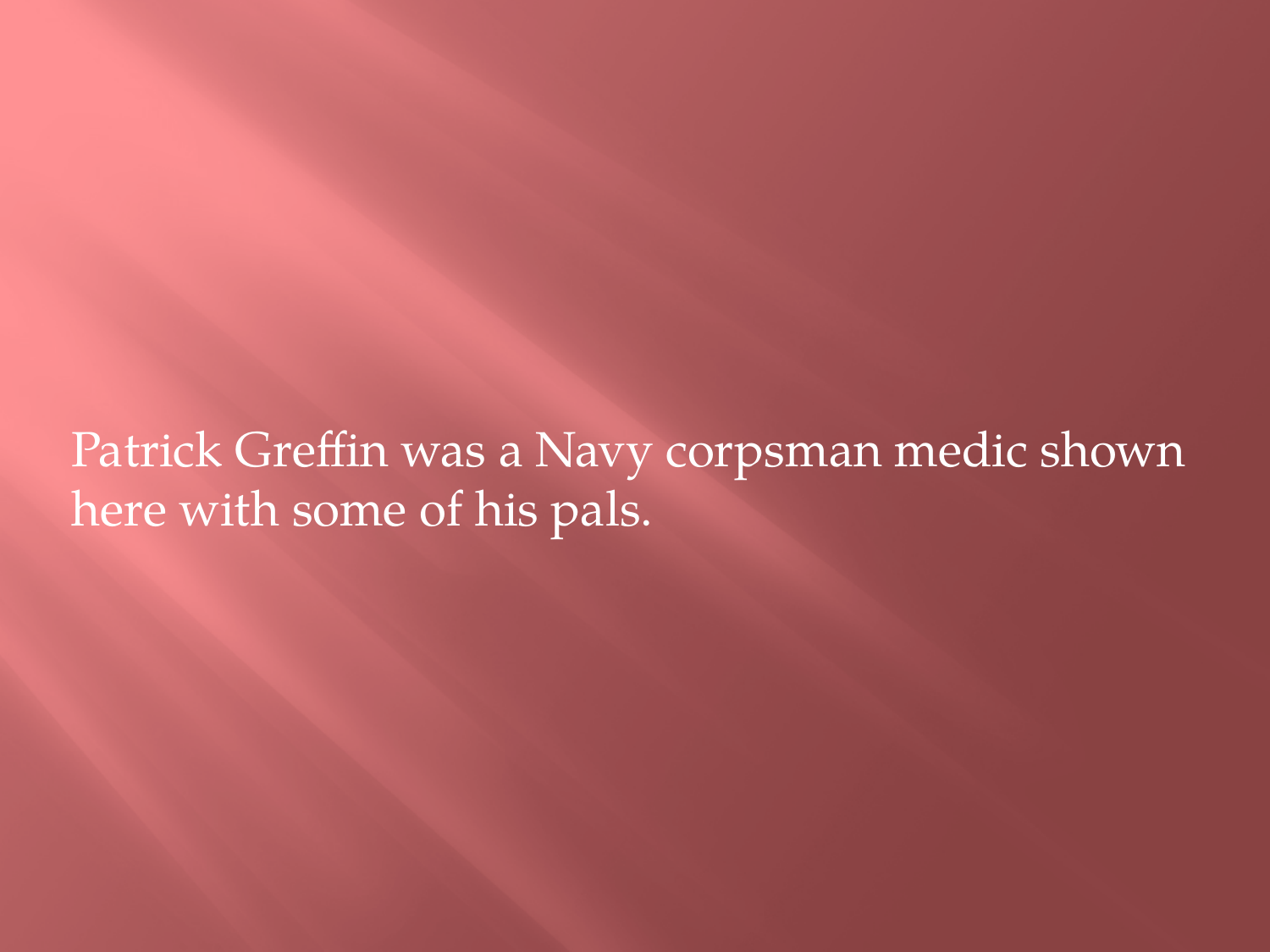

Patrick Greffin was a Navy corpsman medic shown here with some of his pals.